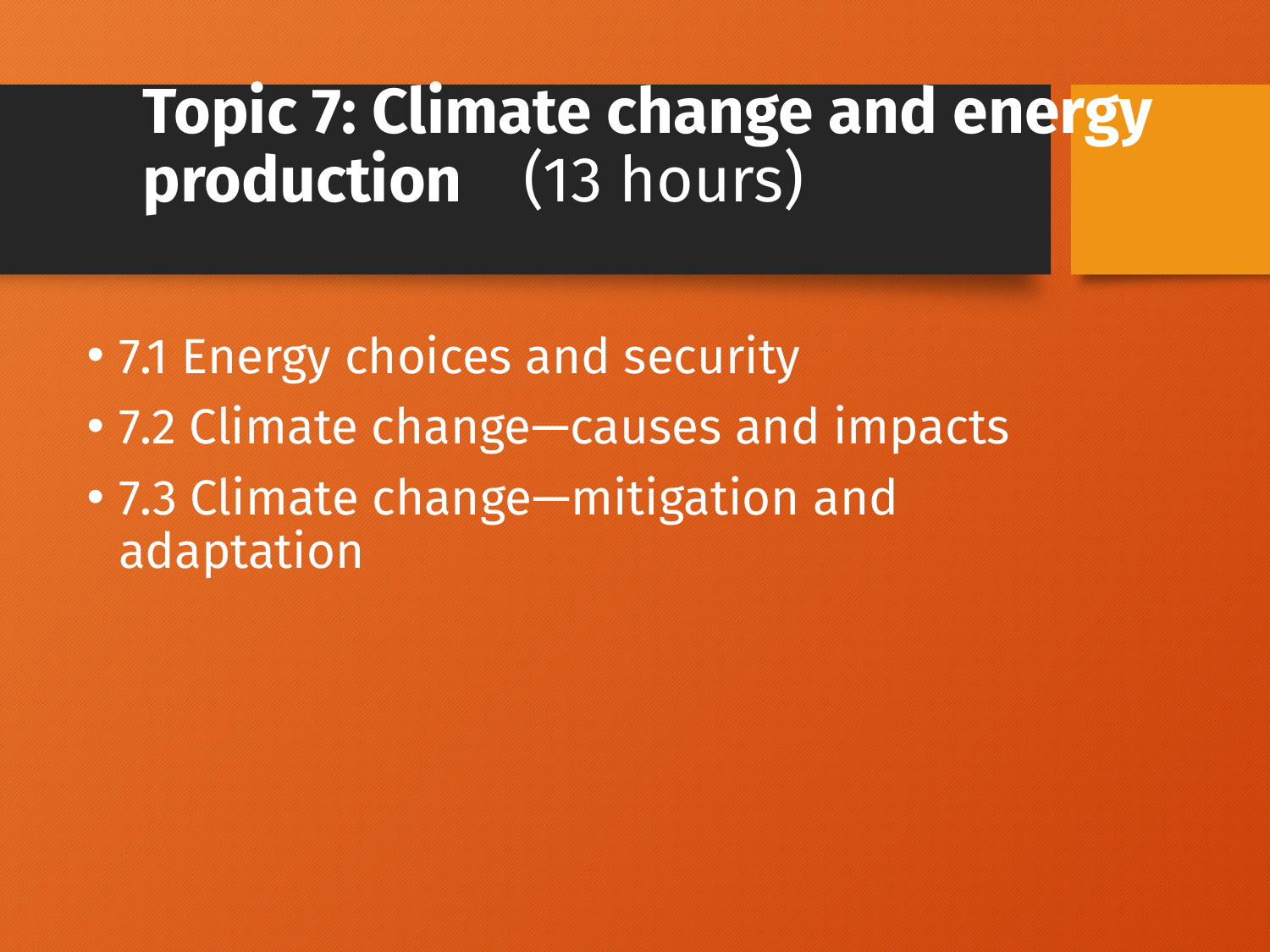

# Topic 7: Climate change and energy production 	(13 hours)
7.1 Energy choices and security
7.2 Climate change—causes and impacts
7.3 Climate change—mitigation and adaptation